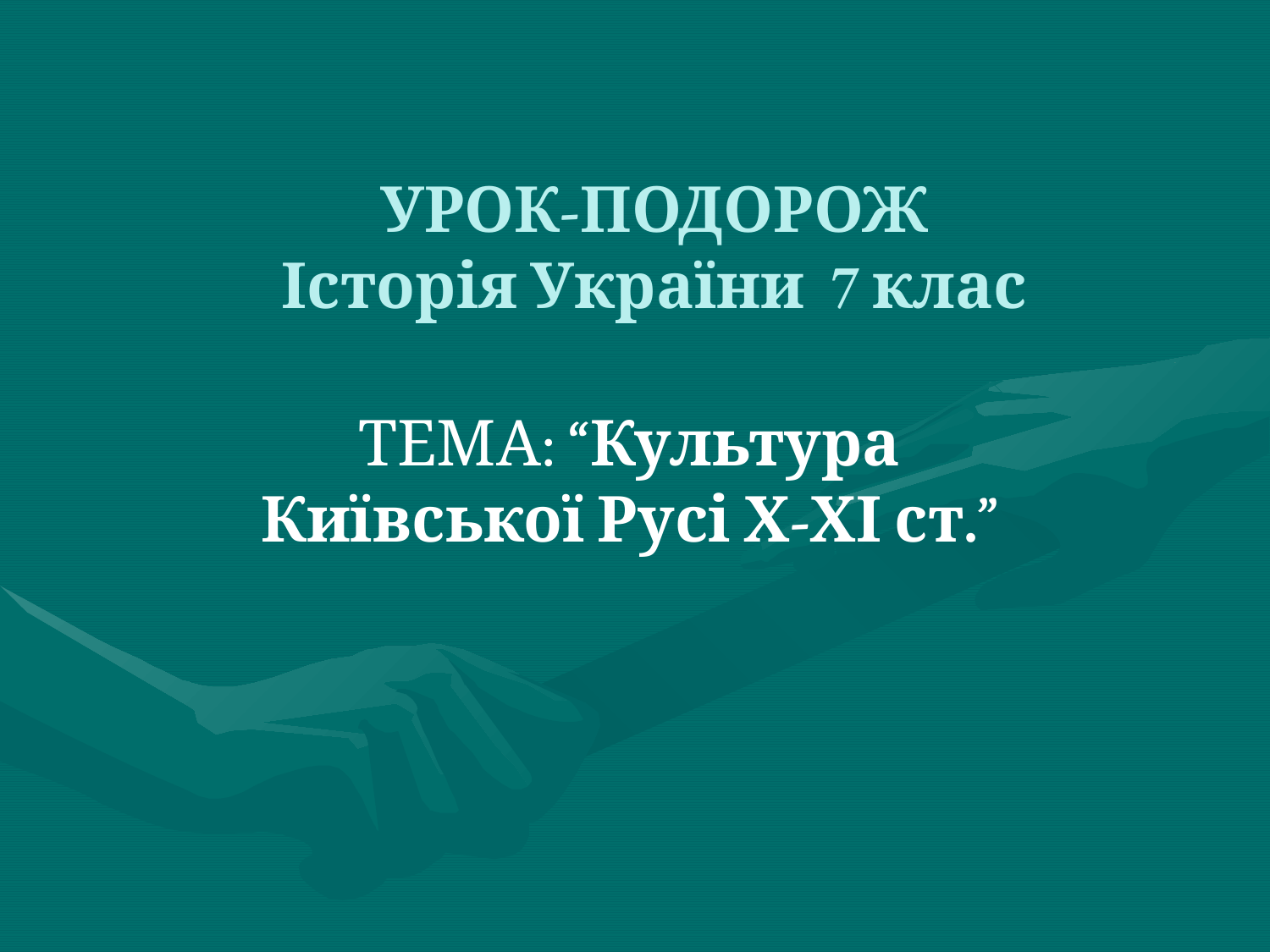

# УРОК-ПОДОРОЖ Історія України  7 клас
ТЕМА: “Культура Київської Русі Х-ХІ ст.”